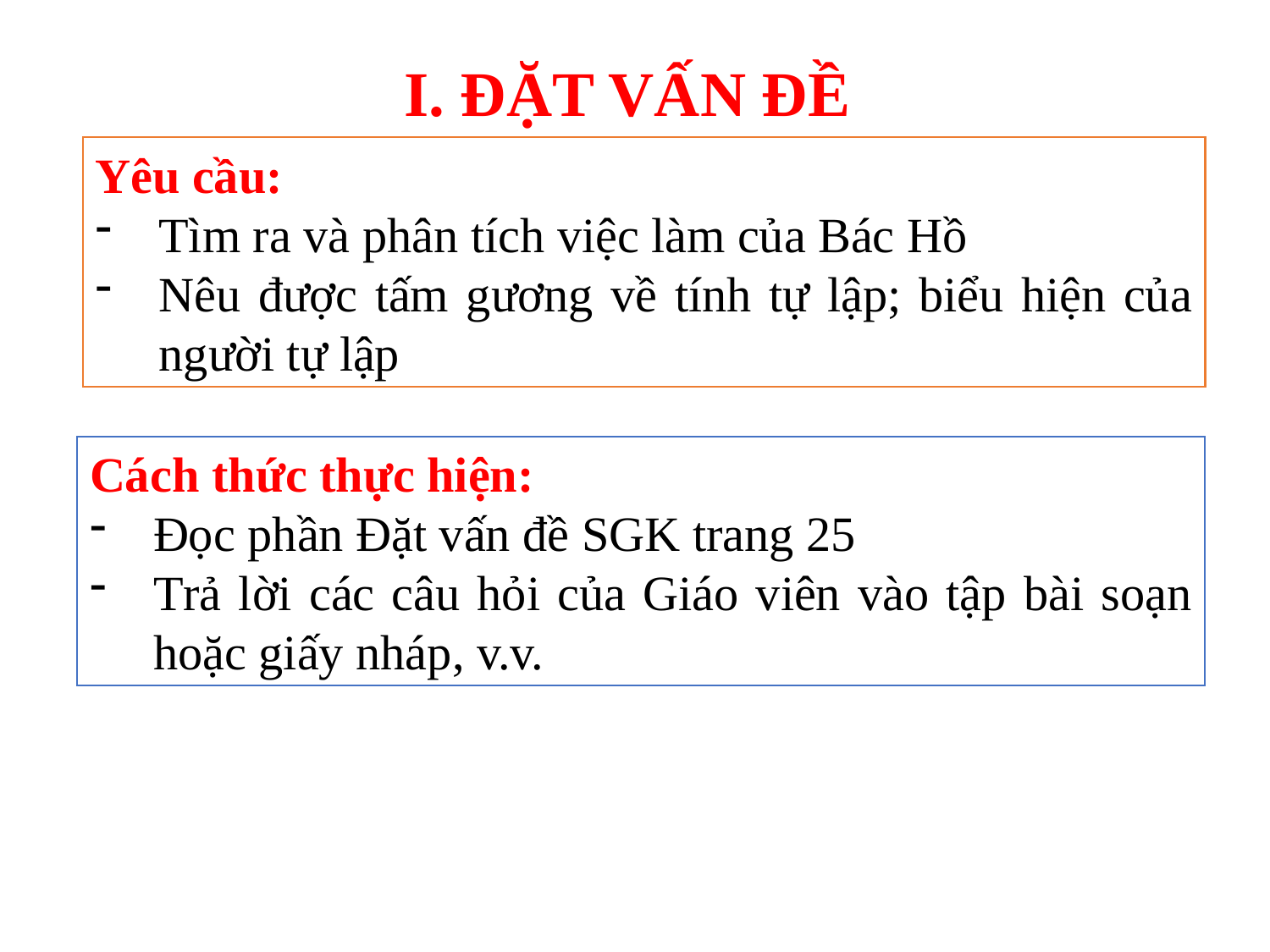

I. ĐẶT VẤN ĐỀ
Yêu cầu:
Tìm ra và phân tích việc làm của Bác Hồ
Nêu được tấm gương về tính tự lập; biểu hiện của người tự lập
Cách thức thực hiện:
Đọc phần Đặt vấn đề SGK trang 25
Trả lời các câu hỏi của Giáo viên vào tập bài soạn hoặc giấy nháp, v.v.